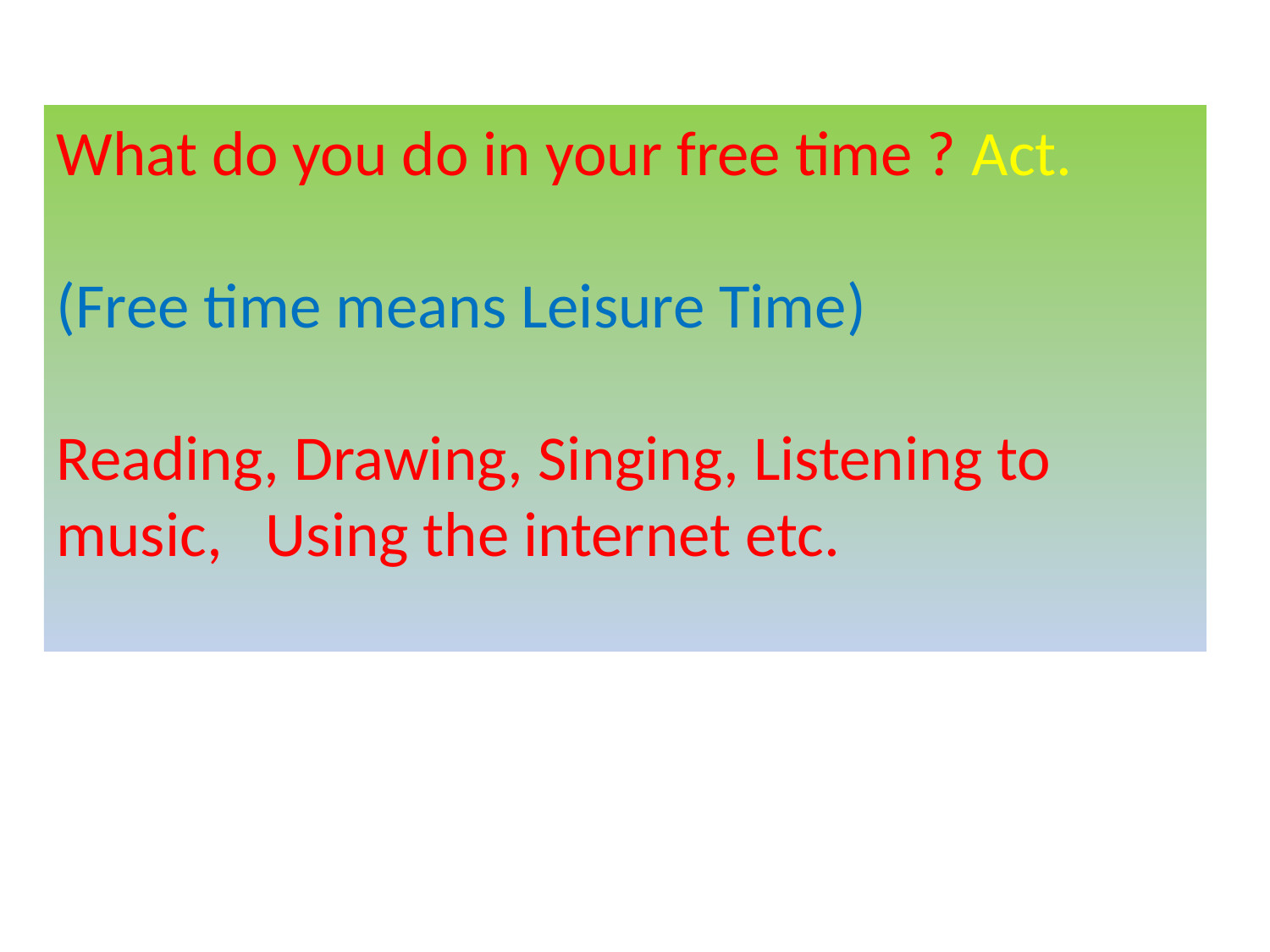

What do you do in your free time ? Act.

(Free time means Leisure Time)

Reading, Drawing, Singing, Listening to music,   Using the internet etc.